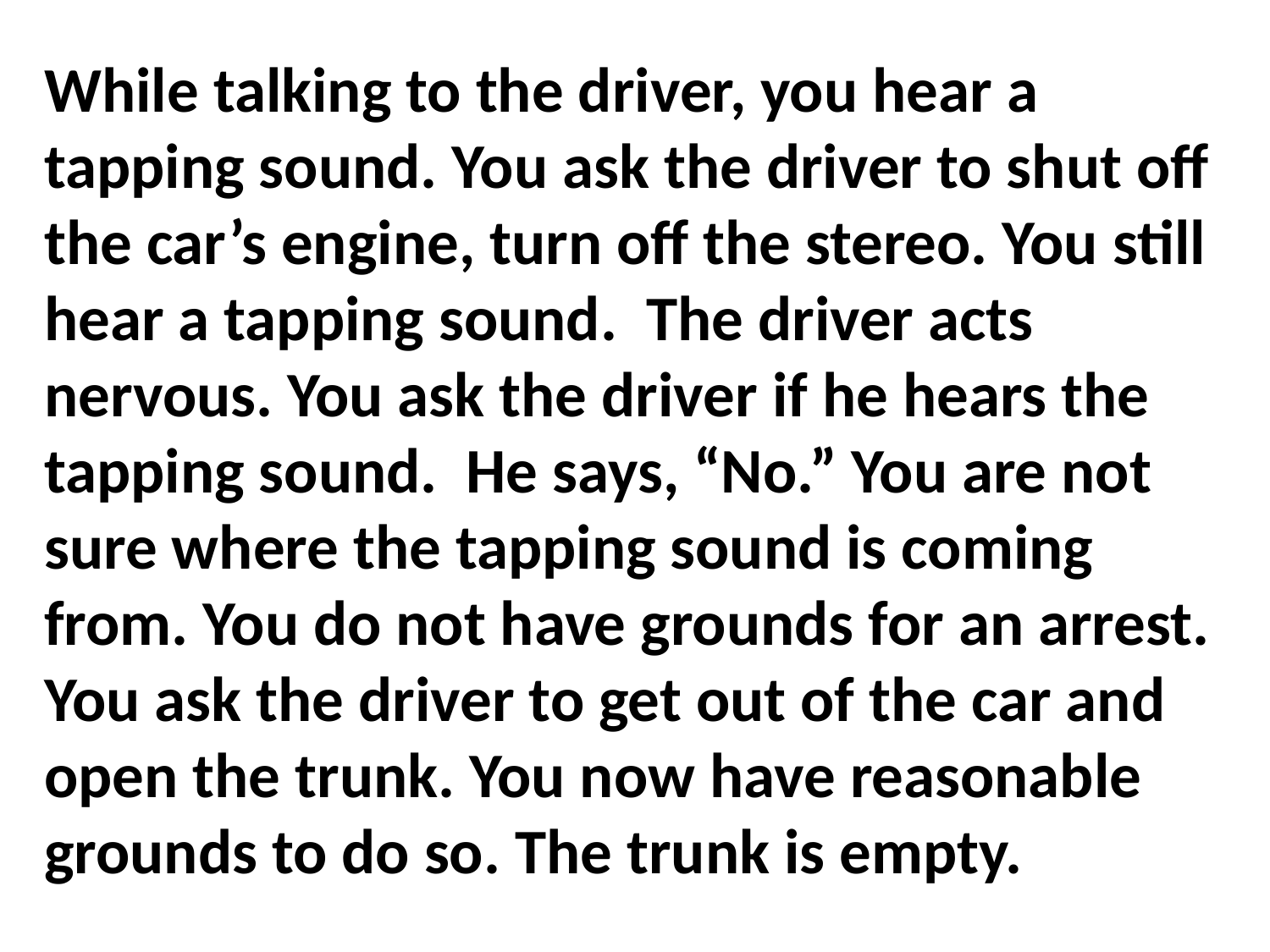

While talking to the driver, you hear a tapping sound. You ask the driver to shut off the car’s engine, turn off the stereo. You still hear a tapping sound.  The driver acts nervous. You ask the driver if he hears the tapping sound.  He says, “No.” You are not sure where the tapping sound is coming from. You do not have grounds for an arrest. You ask the driver to get out of the car and open the trunk. You now have reasonable grounds to do so. The trunk is empty.